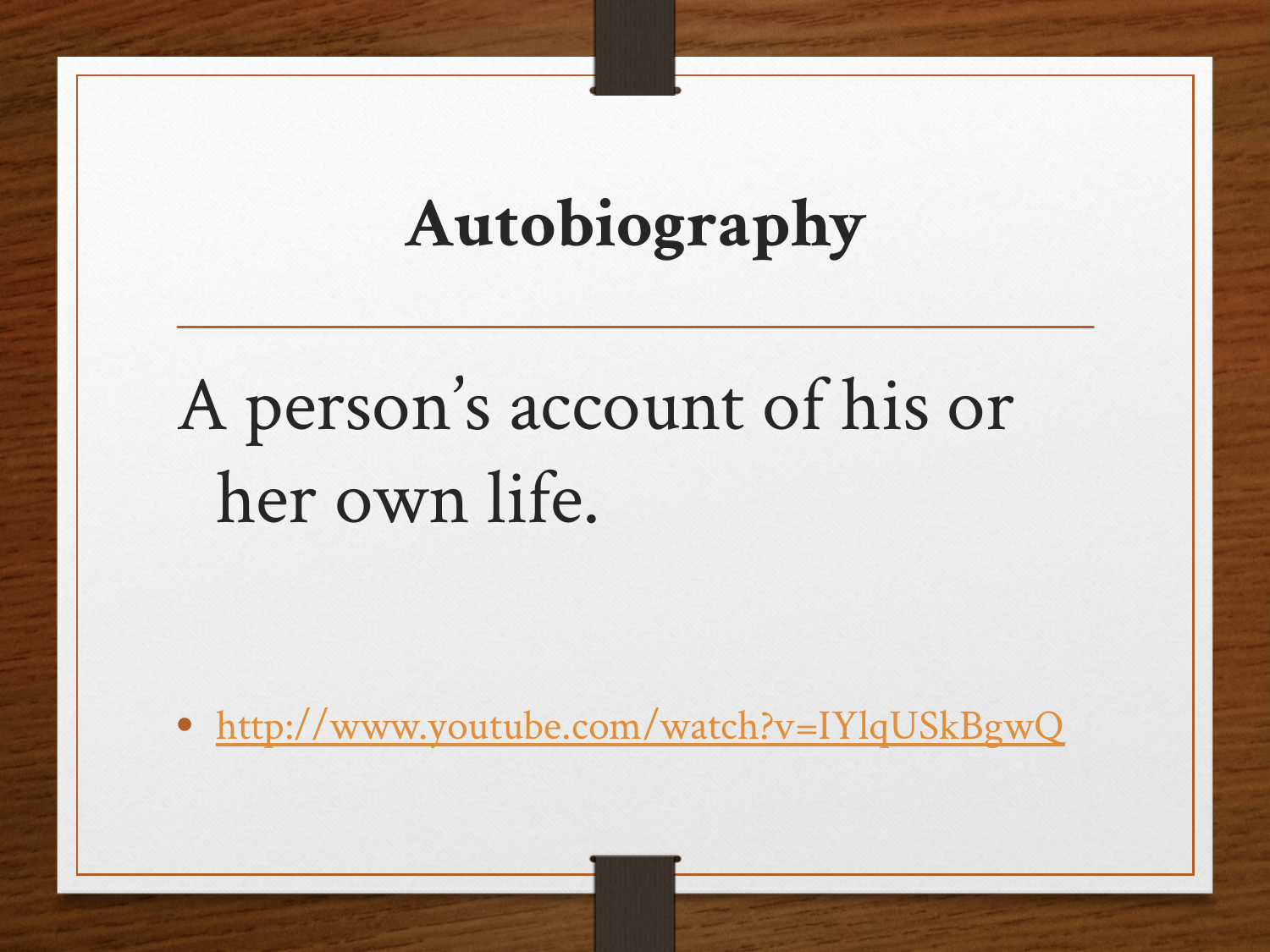

# Autobiography
A person’s account of his or her own life.

http://www.youtube.com/watch?v=IYlqUSkBgwQ